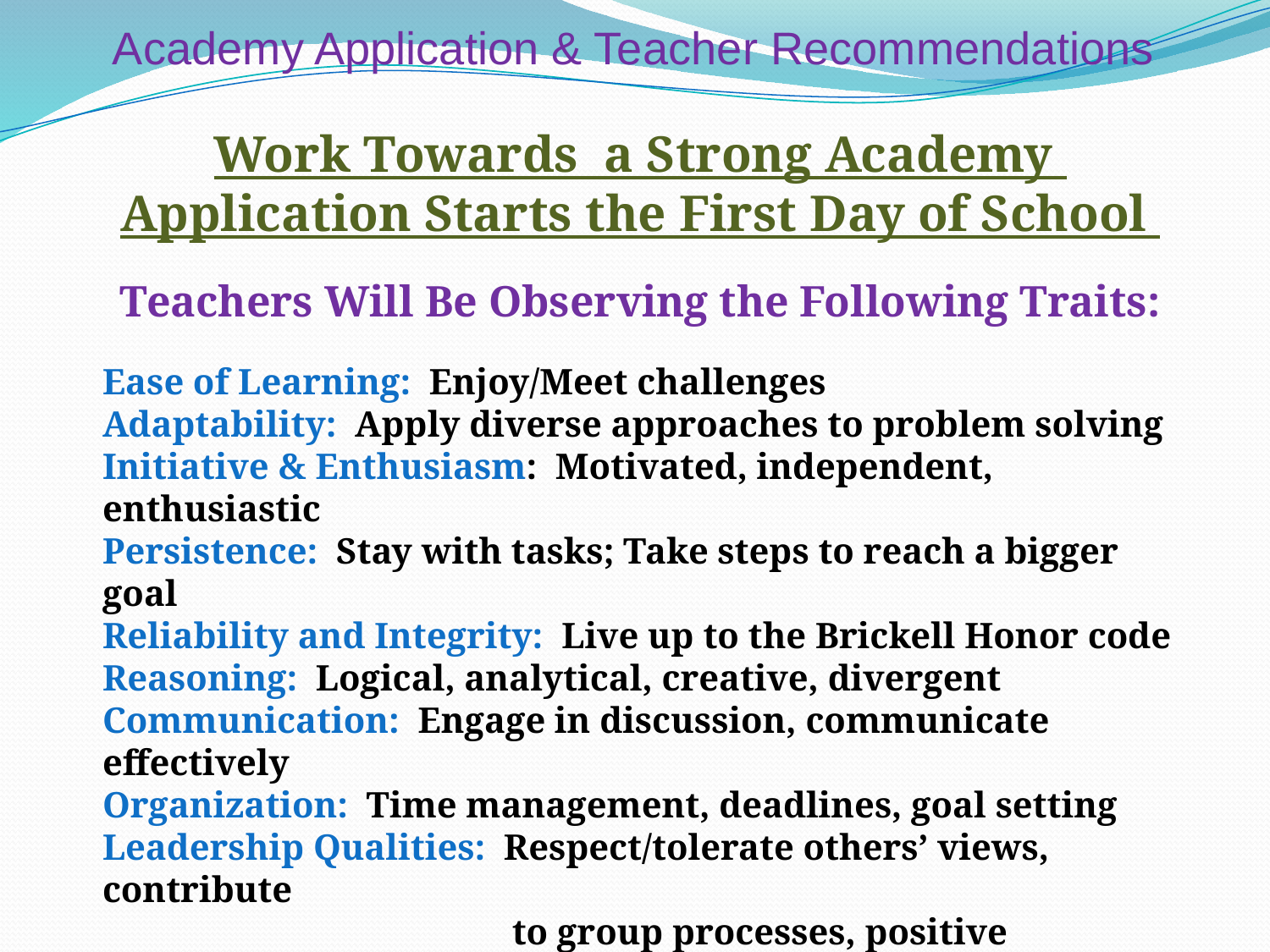

# Academy Application & Teacher Recommendations
Work Towards  a Strong Academy
Application Starts the First Day of School

Teachers Will Be Observing the Following Traits:

Ease of Learning:  Enjoy/Meet challenges
Adaptability:  Apply diverse approaches to problem solving
Initiative & Enthusiasm:  Motivated, independent, enthusiastic
Persistence:  Stay with tasks; Take steps to reach a bigger goal
Reliability and Integrity:  Live up to the Brickell Honor code
Reasoning:  Logical, analytical, creative, divergent
Communication:  Engage in discussion, communicate effectively
Organization:  Time management, deadlines, goal setting
Leadership Qualities:  Respect/tolerate others’ views, contribute
                                             to group processes, positive influence
Success: Display the ability to succeed in a challenging program